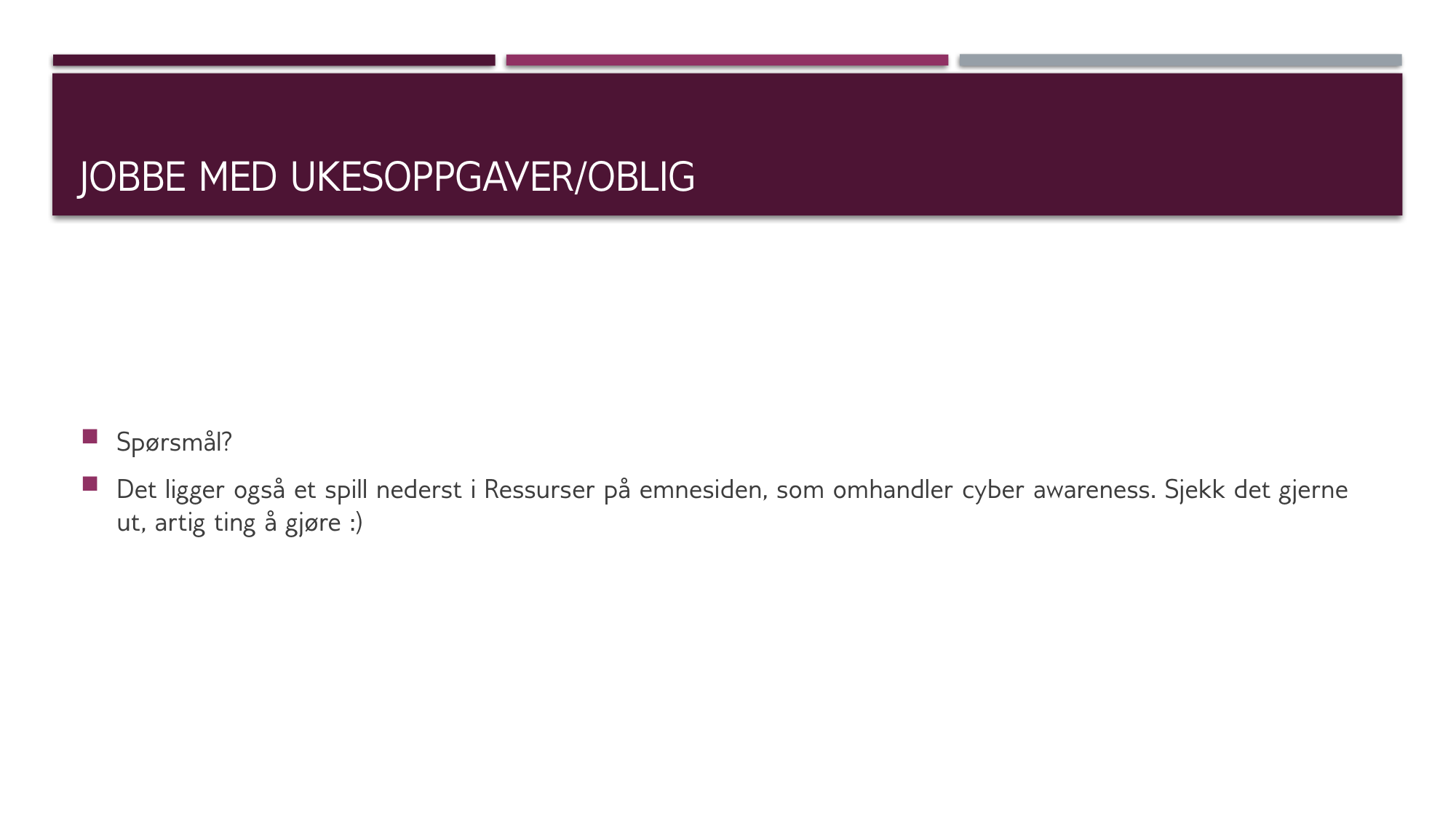

# Jobbe med ukesoppgaver/oblig
Spørsmål?
Det ligger også et spill nederst i Ressurser på emnesiden, som omhandler cyber awareness. Sjekk det gjerne ut, artig ting å gjøre :)